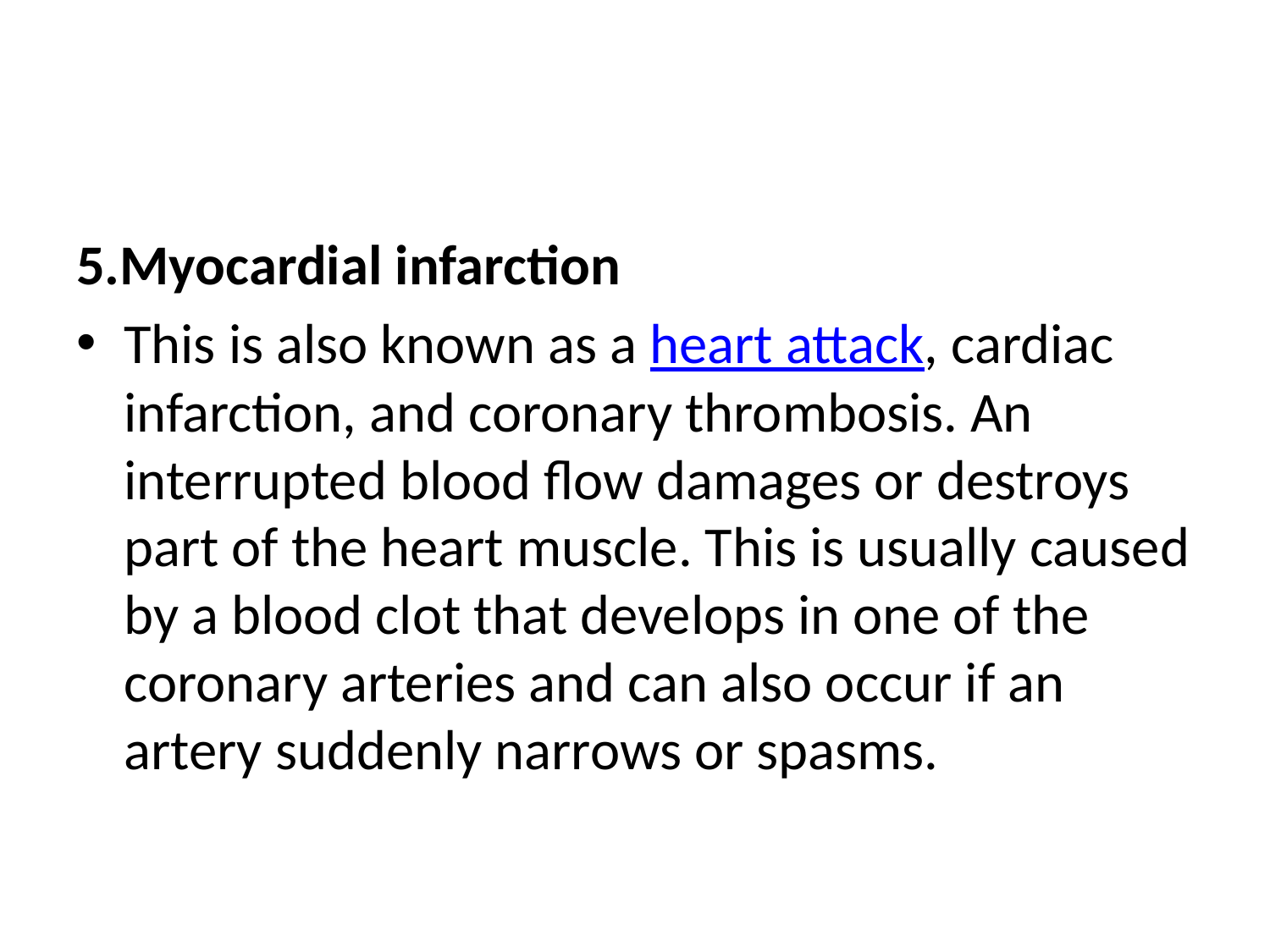

#
5.Myocardial infarction
This is also known as a heart attack, cardiac infarction, and coronary thrombosis. An interrupted blood flow damages or destroys part of the heart muscle. This is usually caused by a blood clot that develops in one of the coronary arteries and can also occur if an artery suddenly narrows or spasms.